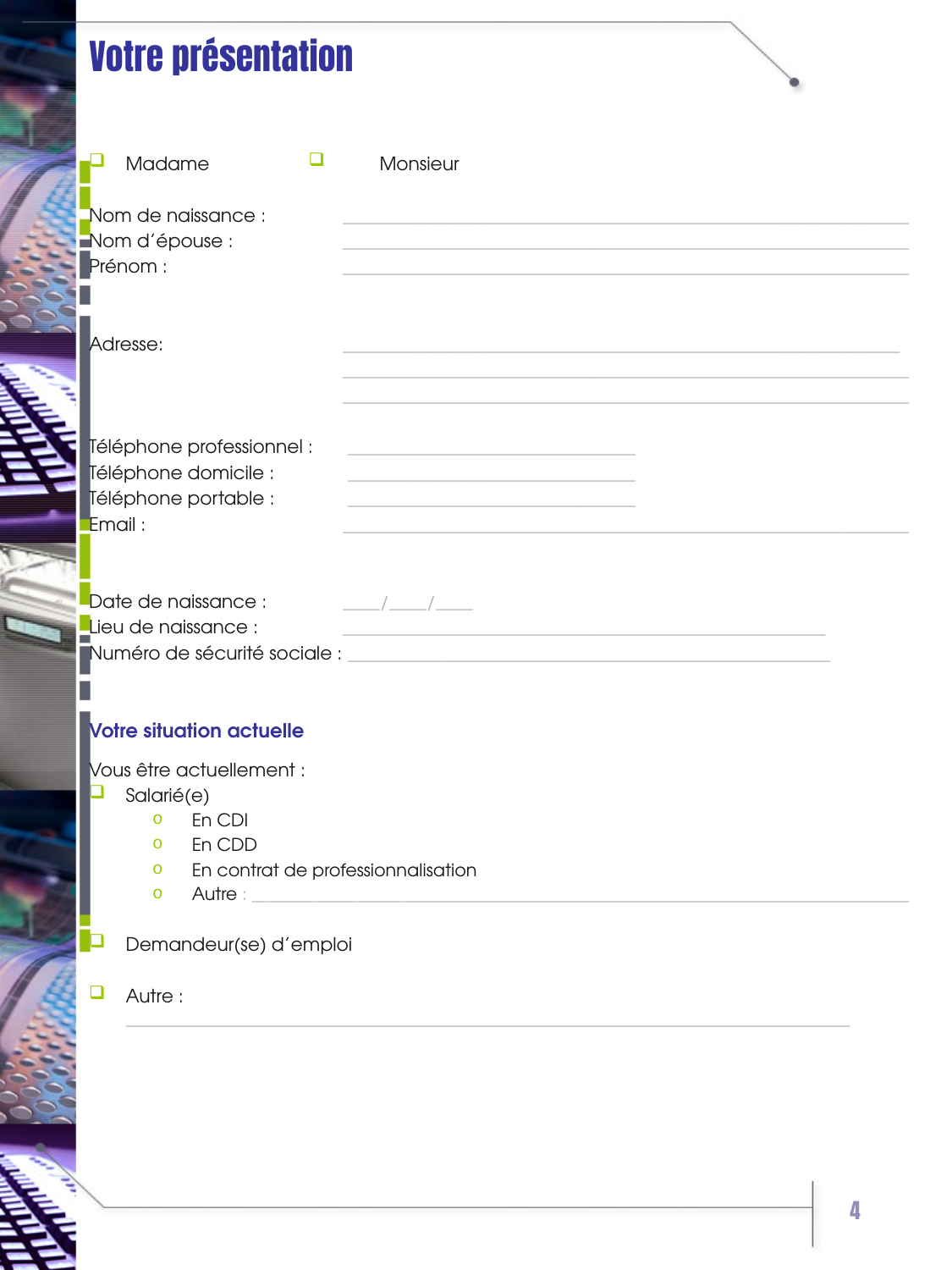

# Votre présentation

Madame		Monsieur

Nom de naissance :	_____________________________________________________________
Nom d’épouse : 	_____________________________________________________________
Prénom :		_____________________________________________________________

Adresse:		____________________________________________________________
		_____________________________________________________________
		_____________________________________________________________

Téléphone professionnel :	 _______________________________
Téléphone domicile :	 _______________________________
Téléphone portable :	 _______________________________
Email : 		_____________________________________________________________

Date de naissance : 	____/____/____
Lieu de naissance : 	____________________________________________________
Numéro de sécurité sociale : ____________________________________________________

Votre situation actuelle

Vous être actuellement :
Salarié(e)
En CDI
En CDD
En contrat de professionnalisation
Autre : __________________________________________________________________________

Demandeur(se) d’emploi

Autre : ______________________________________________________________________________
4